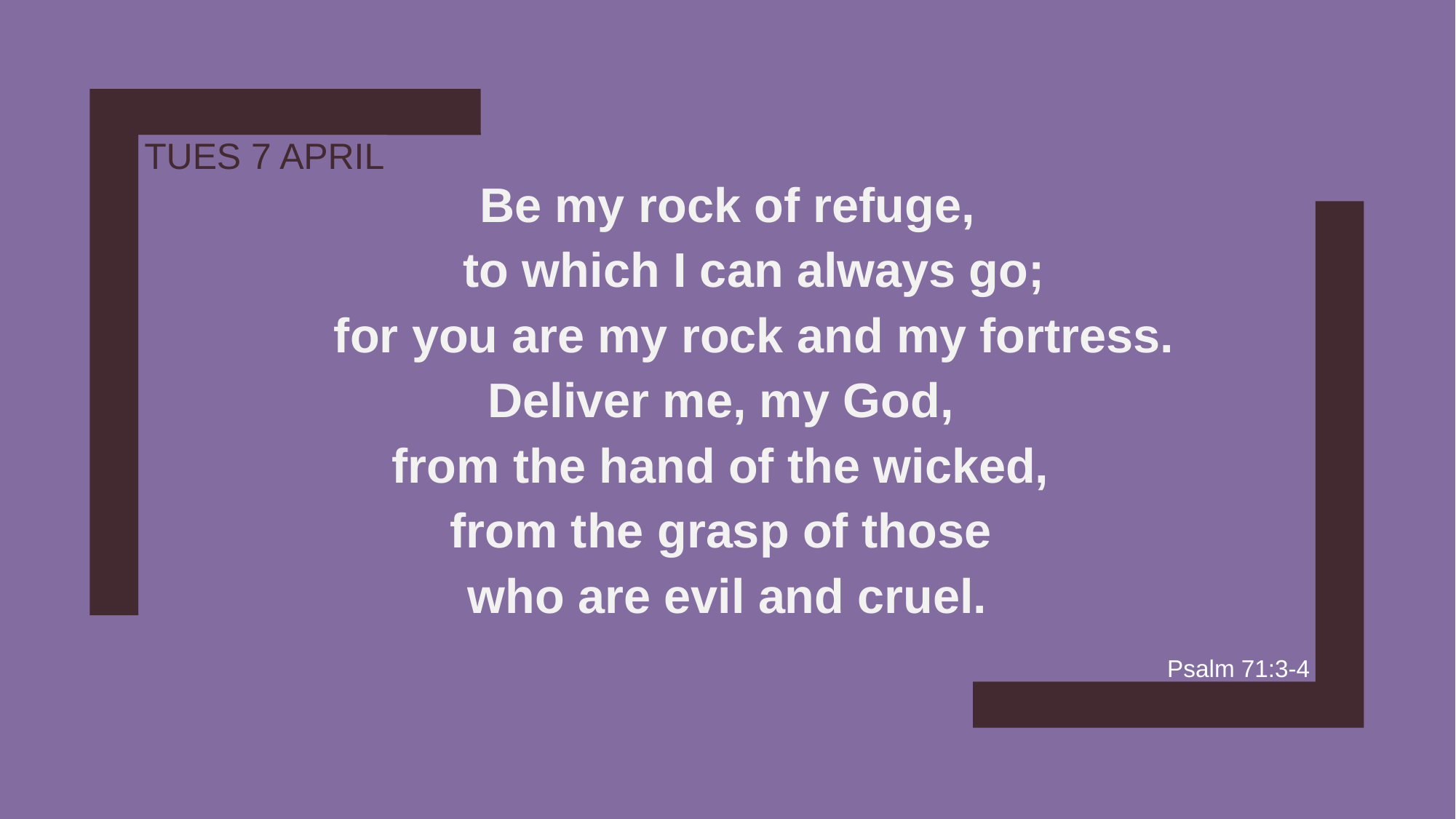

# tues 7 april
Be my rock of refuge,
    to which I can always go;
    for you are my rock and my fortress.
Deliver me, my God,
from the hand of the wicked,
from the grasp of those
who are evil and cruel.
Psalm 71:3-4